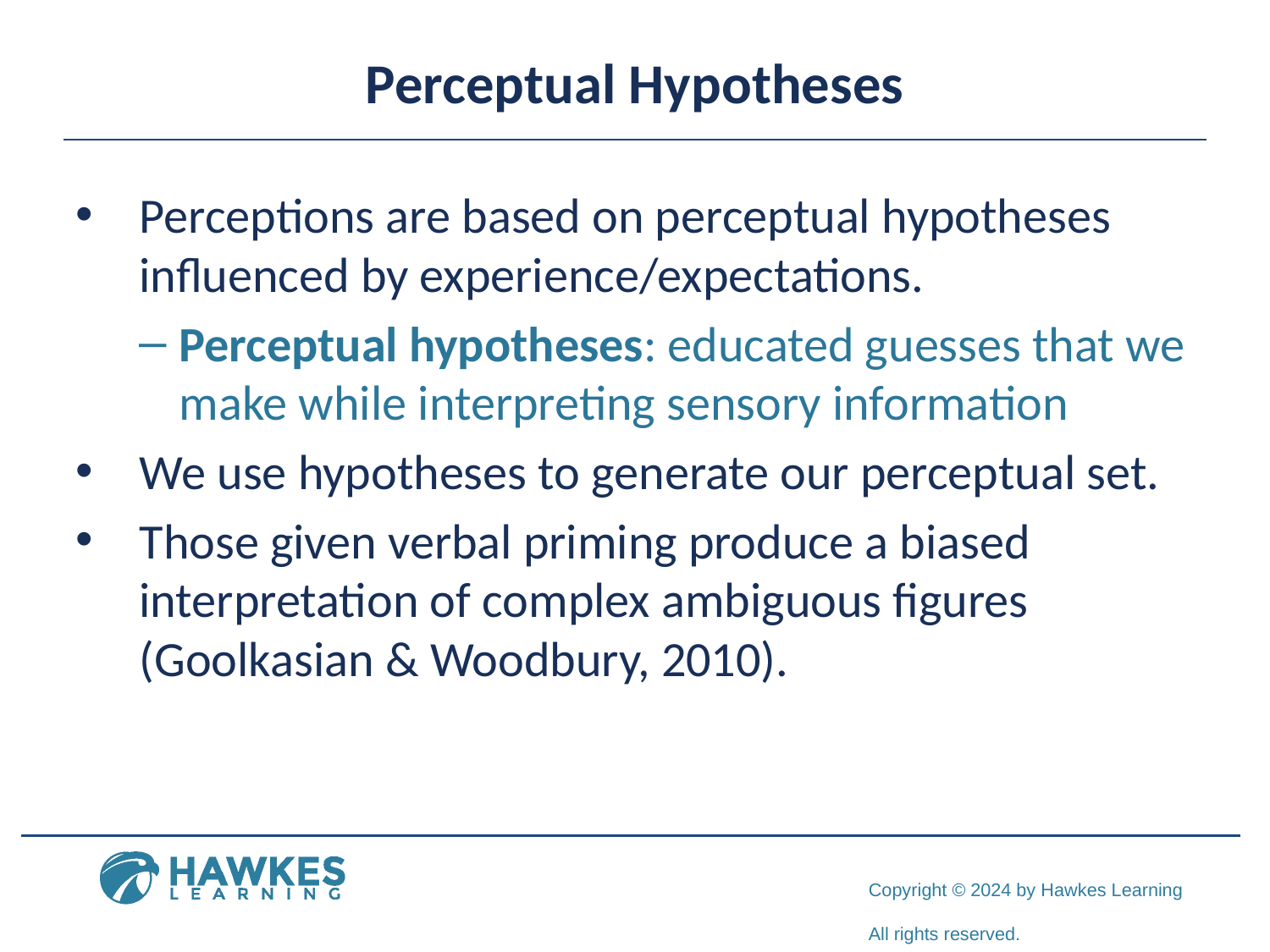

# Perceptual Hypotheses
Perceptions are based on perceptual hypotheses influenced by experience/expectations.
Perceptual hypotheses: educated guesses that we make while interpreting sensory information
We use hypotheses to generate our perceptual set.
Those given verbal priming produce a biased interpretation of complex ambiguous figures (Goolkasian & Woodbury, 2010).